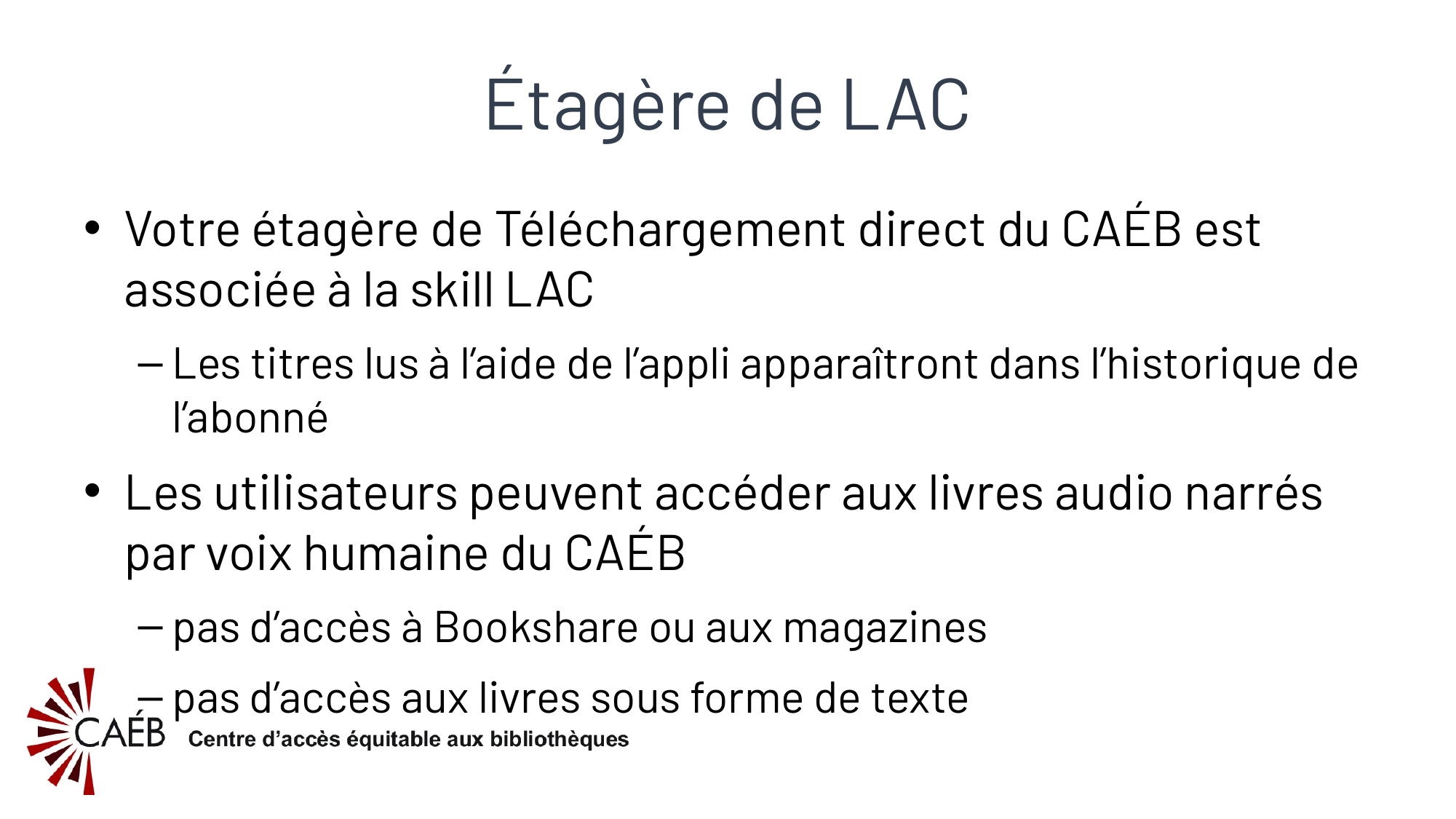

# Étagère de LAC
Votre étagère de Téléchargement direct du CAÉB est associée à la skill LAC
Les titres lus à l’aide de l’appli apparaîtront dans l’historique de l’abonné
Les utilisateurs peuvent accéder aux livres audio narrés par voix humaine du CAÉB
pas d’accès à Bookshare ou aux magazines
pas d’accès aux livres sous forme de texte